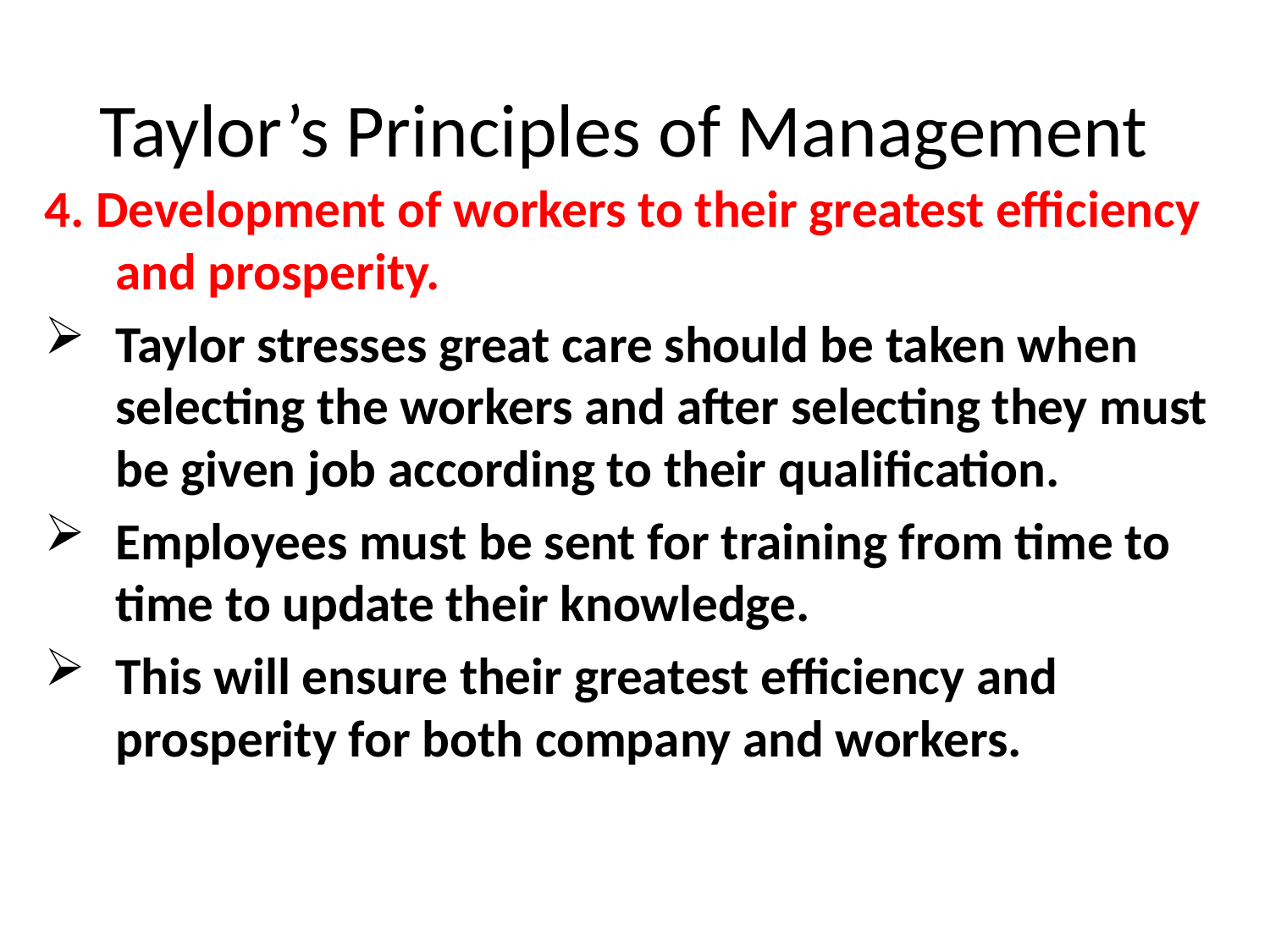

# Taylor’s Principles of Management
4. Development of workers to their greatest efficiency and prosperity.
Taylor stresses great care should be taken when selecting the workers and after selecting they must be given job according to their qualification.
Employees must be sent for training from time to time to update their knowledge.
This will ensure their greatest efficiency and prosperity for both company and workers.